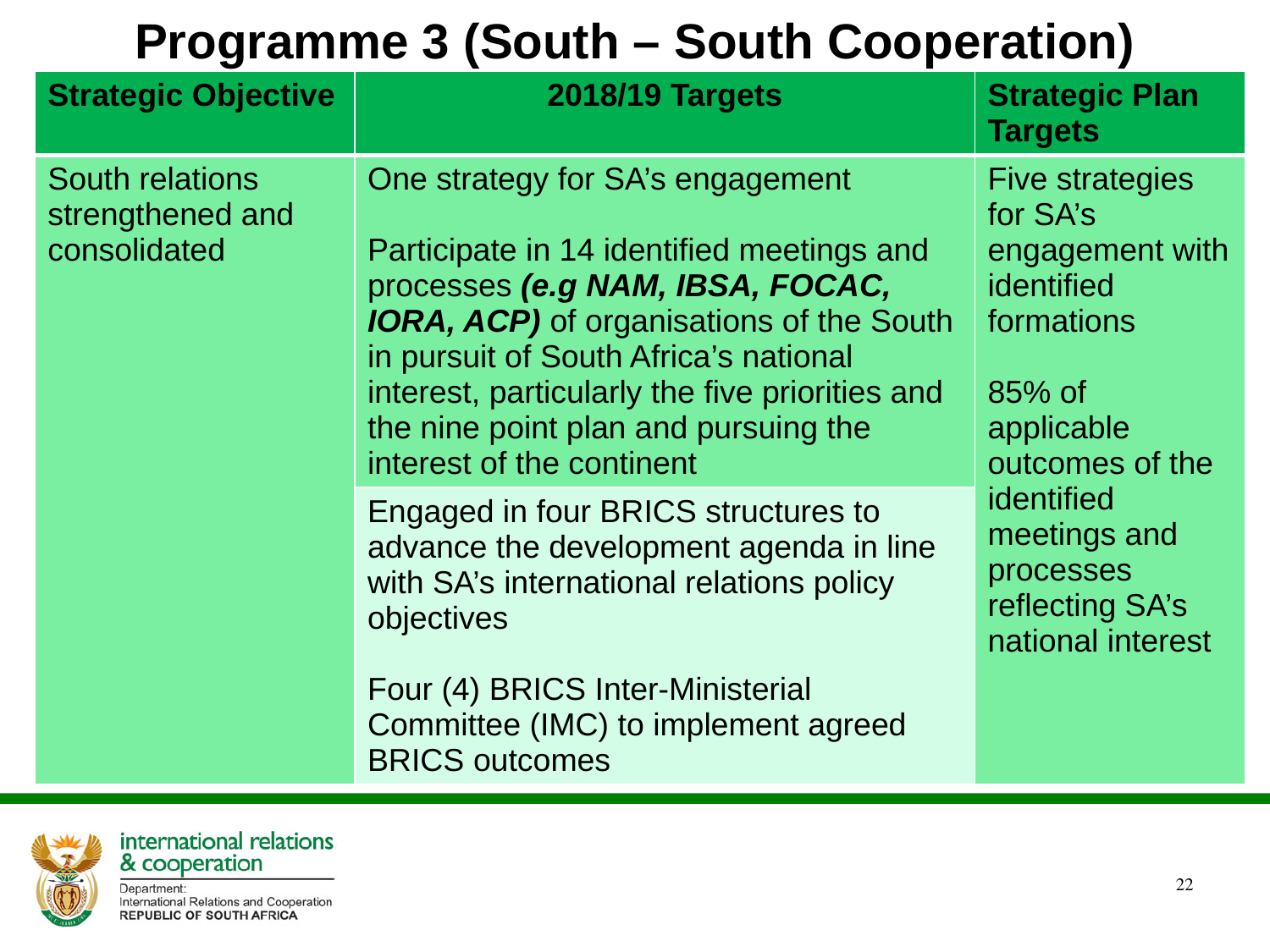

# Programme 3 (South – South Cooperation)
| Strategic Objective | 2018/19 Targets | Strategic Plan Targets |
| --- | --- | --- |
| South relations strengthened and consolidated | One strategy for SA’s engagement Participate in 14 identified meetings and processes (e.g NAM, IBSA, FOCAC, IORA, ACP) of organisations of the South in pursuit of South Africa’s national interest, particularly the five priorities and the nine point plan and pursuing the interest of the continent | Five strategies for SA’s engagement with identified formations 85% of applicable outcomes of the identified meetings and processes reflecting SA’s national interest |
|  | Engaged in four BRICS structures to advance the development agenda in line with SA’s international relations policy objectives Four (4) BRICS Inter-Ministerial Committee (IMC) to implement agreed BRICS outcomes |  |
22